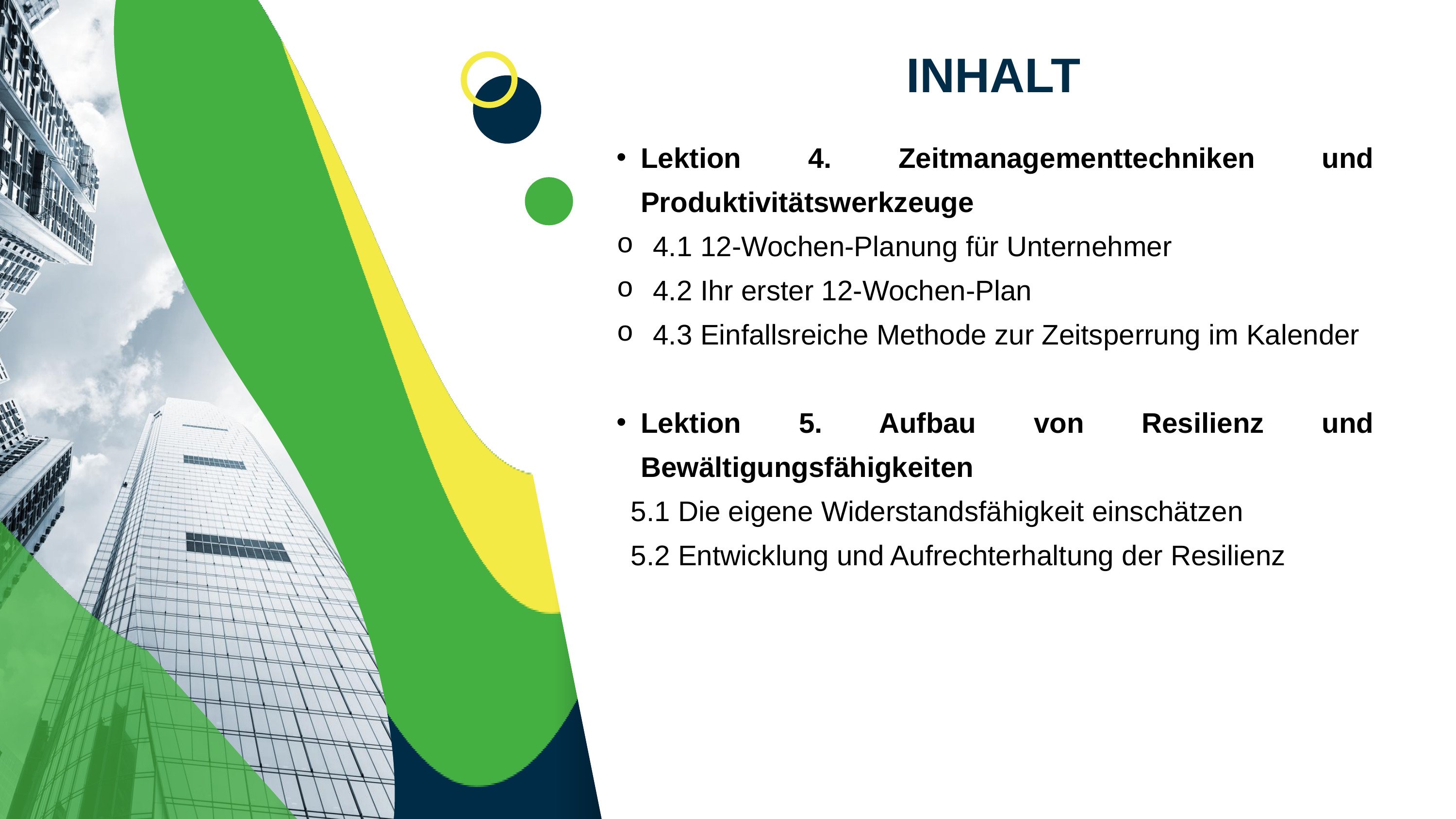

INHALT

Lektion 4. Zeitmanagementtechniken und Produktivitätswerkzeuge
4.1 12-Wochen-Planung für Unternehmer
4.2 Ihr erster 12-Wochen-Plan
4.3 Einfallsreiche Methode zur Zeitsperrung im Kalender

Lektion 5. Aufbau von Resilienz und Bewältigungsfähigkeiten
5.1 Die eigene Widerstandsfähigkeit einschätzen
5.2 Entwicklung und Aufrechterhaltung der Resilienz